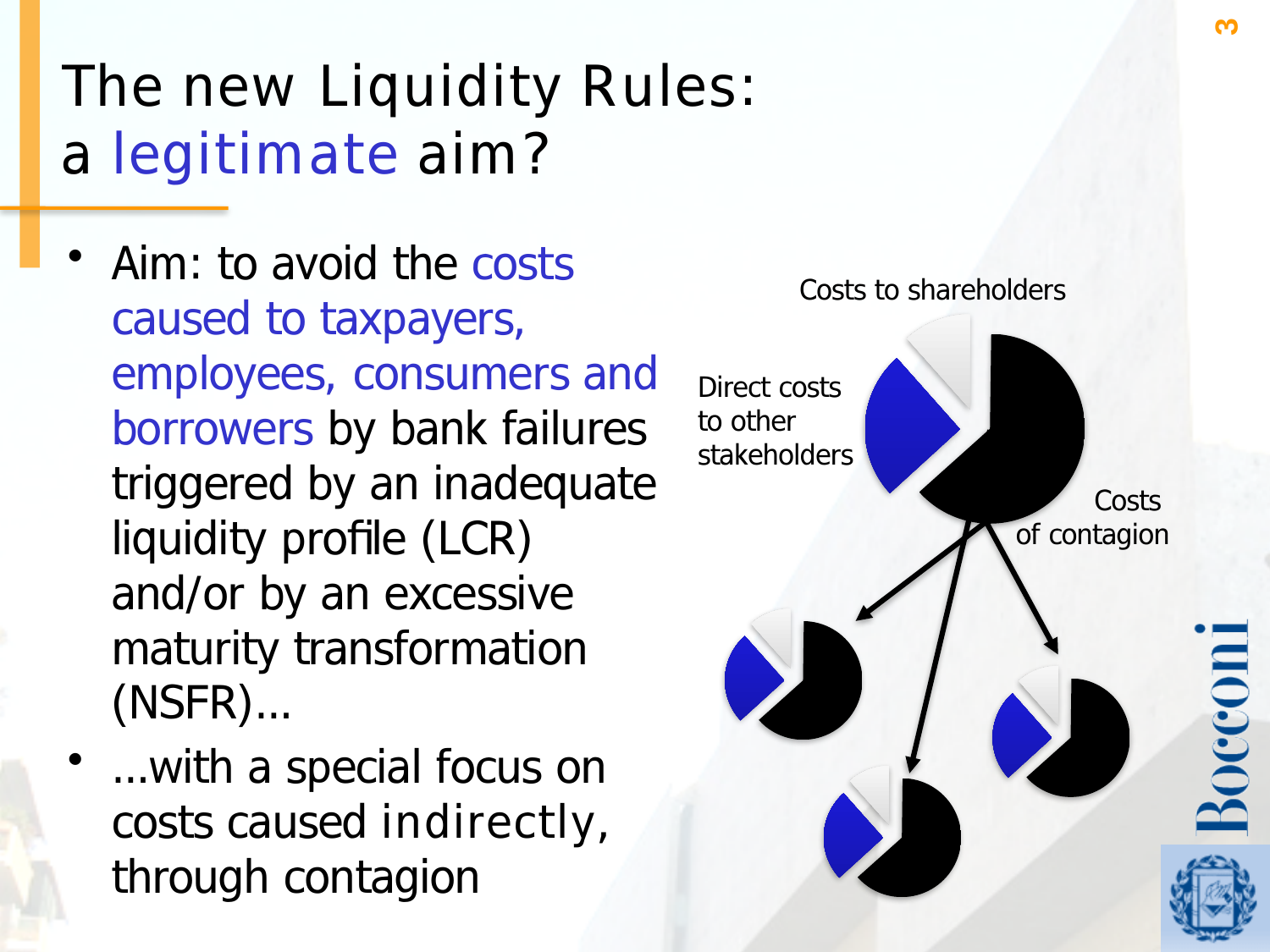

3
# The new Liquidity Rules: a legitimate aim?
Aim: to avoid the costs caused to taxpayers, employees, consumers and borrowers by bank failures triggered by an inadequate liquidity profile (LCR) and/or by an excessive maturity transformation (NSFR)…
…with a special focus on costs caused indirectly, through contagion
Costs to shareholders

Direct costs
to other
stakeholders
Costs
of contagion